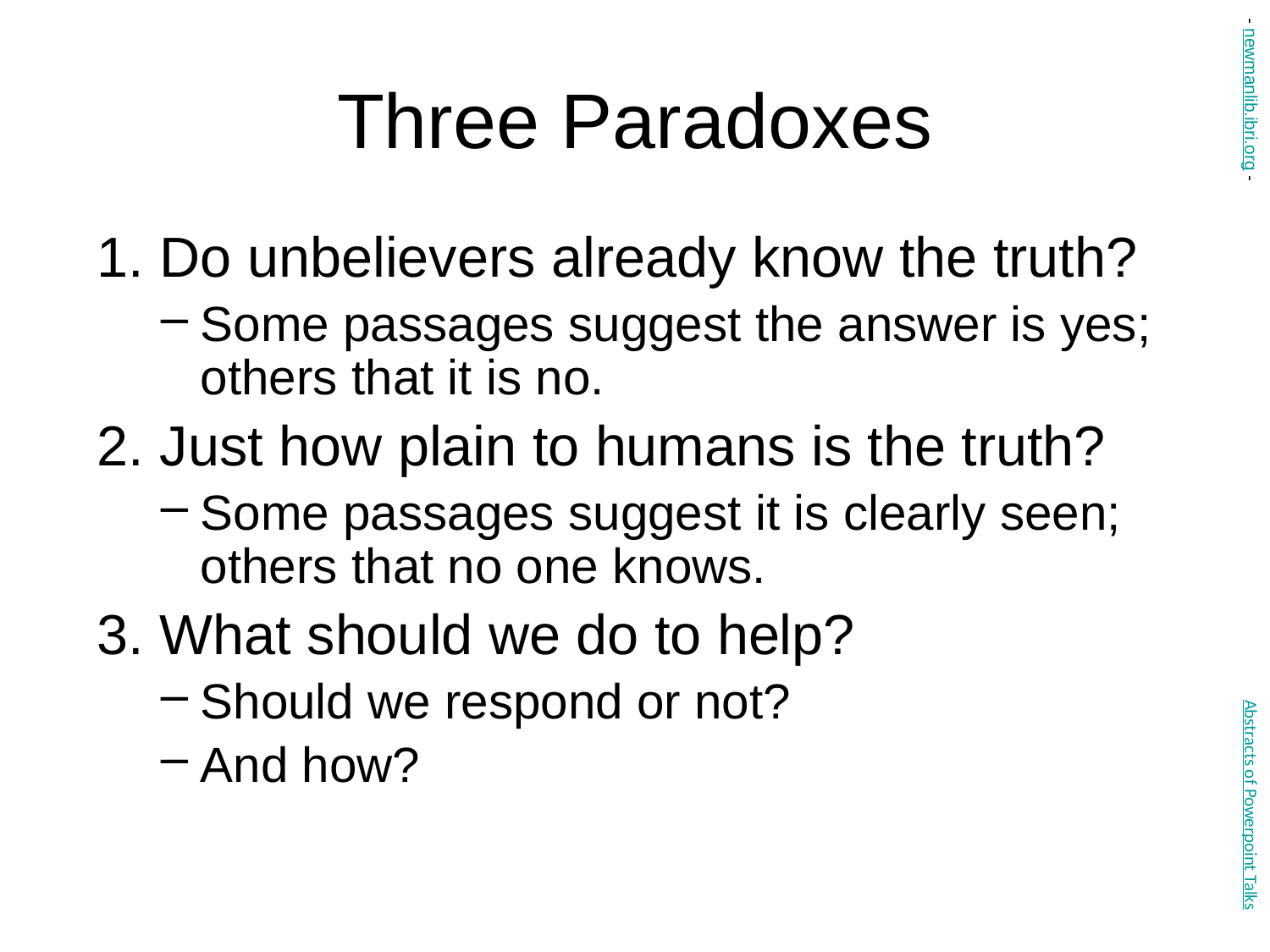

# Three Paradoxes
- newmanlib.ibri.org -
1. Do unbelievers already know the truth?
Some passages suggest the answer is yes; others that it is no.
2. Just how plain to humans is the truth?
Some passages suggest it is clearly seen; others that no one knows.
3. What should we do to help?
Should we respond or not?
And how?
Abstracts of Powerpoint Talks